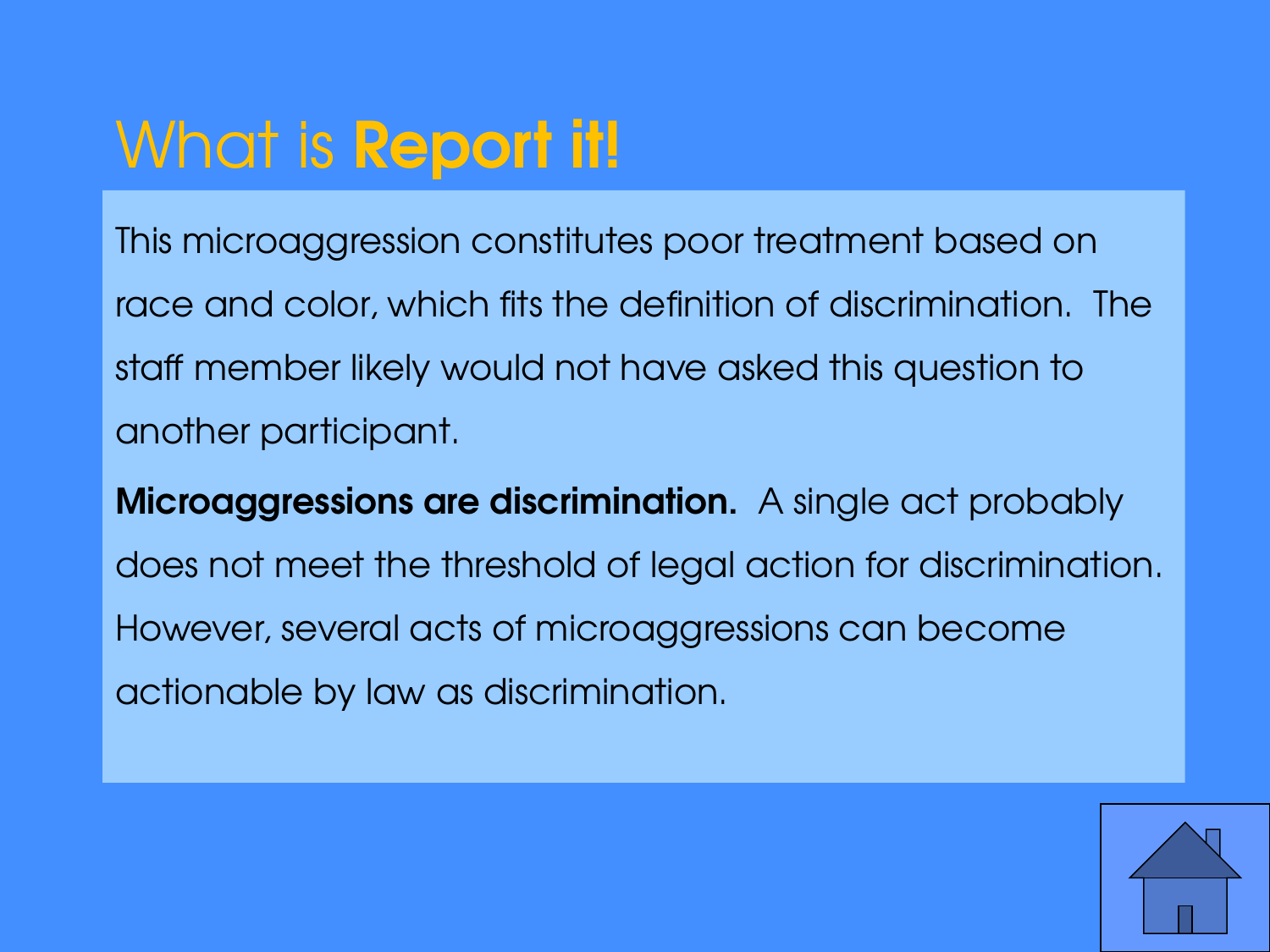

# What is Report it!
This microaggression constitutes poor treatment based on race and color, which fits the definition of discrimination.  The staff member likely would not have asked this question to another participant.
Microaggressions are discrimination.  A single act probably does not meet the threshold of legal action for discrimination. However, several acts of microaggressions can become actionable by law as discrimination.